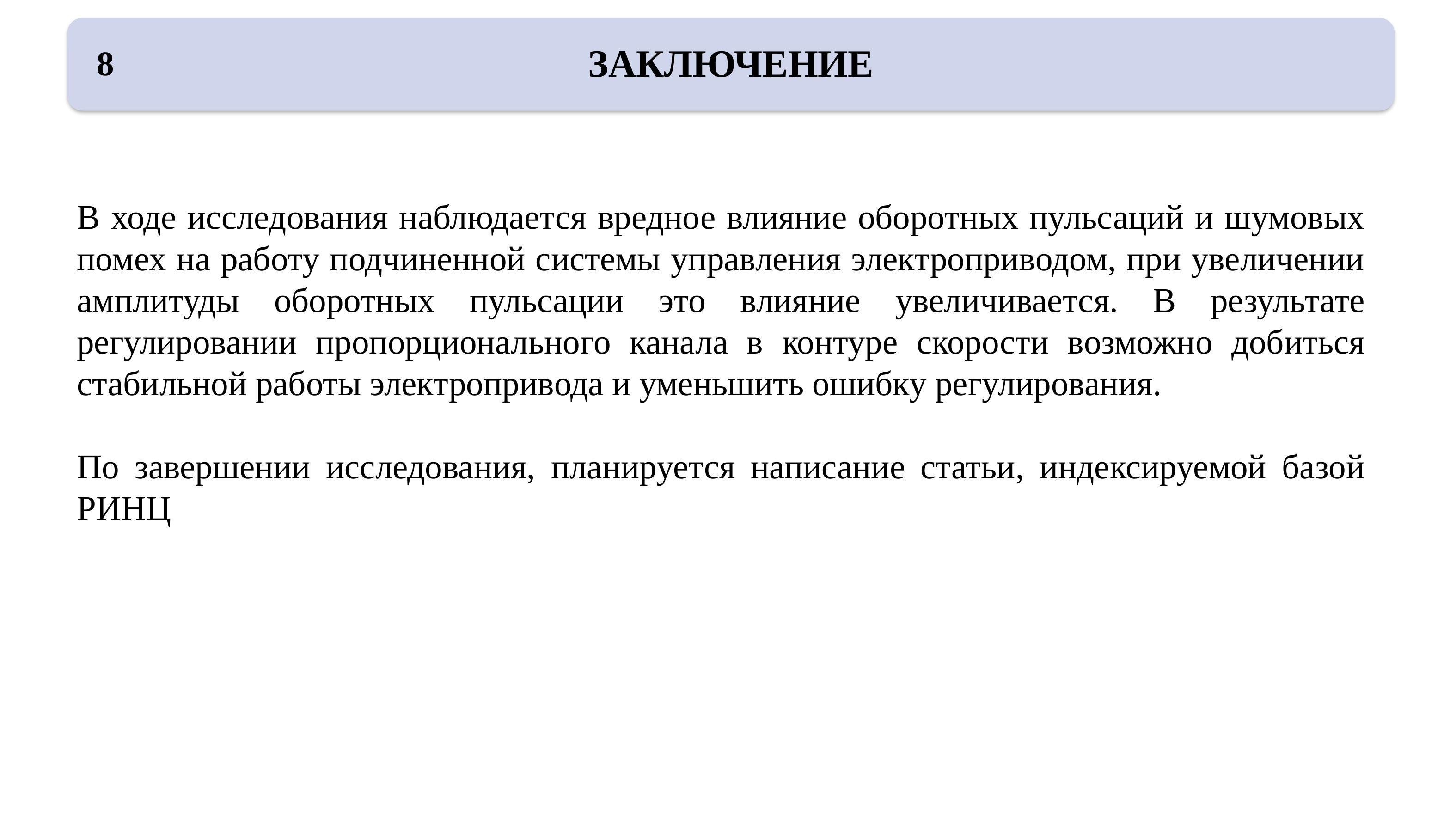

# ЗАКЛЮЧЕНИЕ

8
В ходе исследования наблюдается вредное влияние оборотных пульсаций и шумовых помех на работу подчиненной системы управления электроприводом, при увеличении амплитуды оборотных пульсации это влияние увеличивается. В результате регулировании пропорционального канала в контуре скорости возможно добиться стабильной работы электропривода и уменьшить ошибку регулирования.

По завершении исследования, планируется написание статьи, индексируемой базой РИНЦ